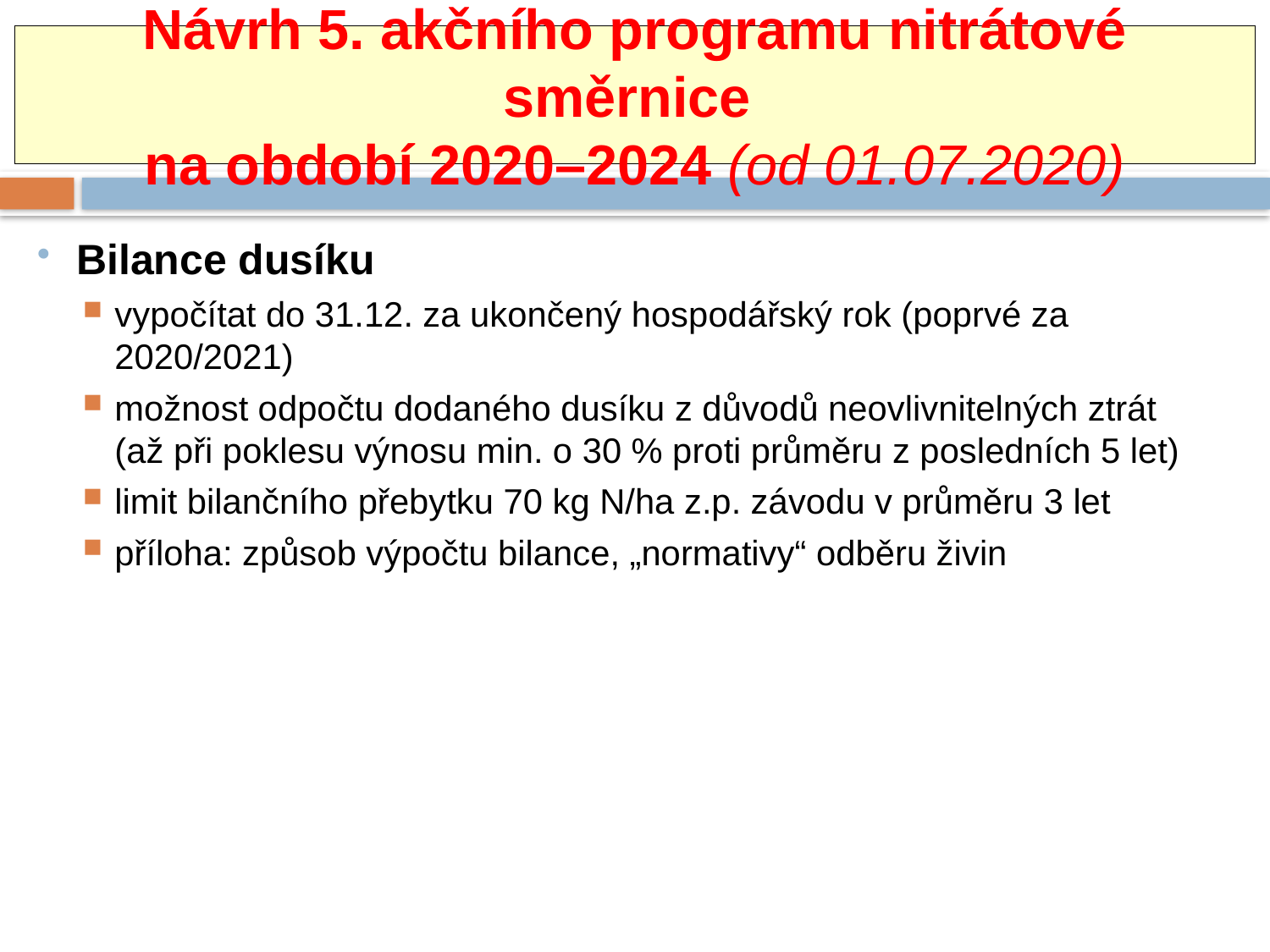

#
Návrh 5. akčního programu nitrátové směrnice
na období 2020–2024 (od 01.07.2020)
Bilance dusíku
vypočítat do 31.12. za ukončený hospodářský rok (poprvé za 2020/2021)
možnost odpočtu dodaného dusíku z důvodů neovlivnitelných ztrát
(až při poklesu výnosu min. o 30 % proti průměru z posledních 5 let)
limit bilančního přebytku 70 kg N/ha z.p. závodu v průměru 3 let
příloha: způsob výpočtu bilance, „normativy“ odběru živin